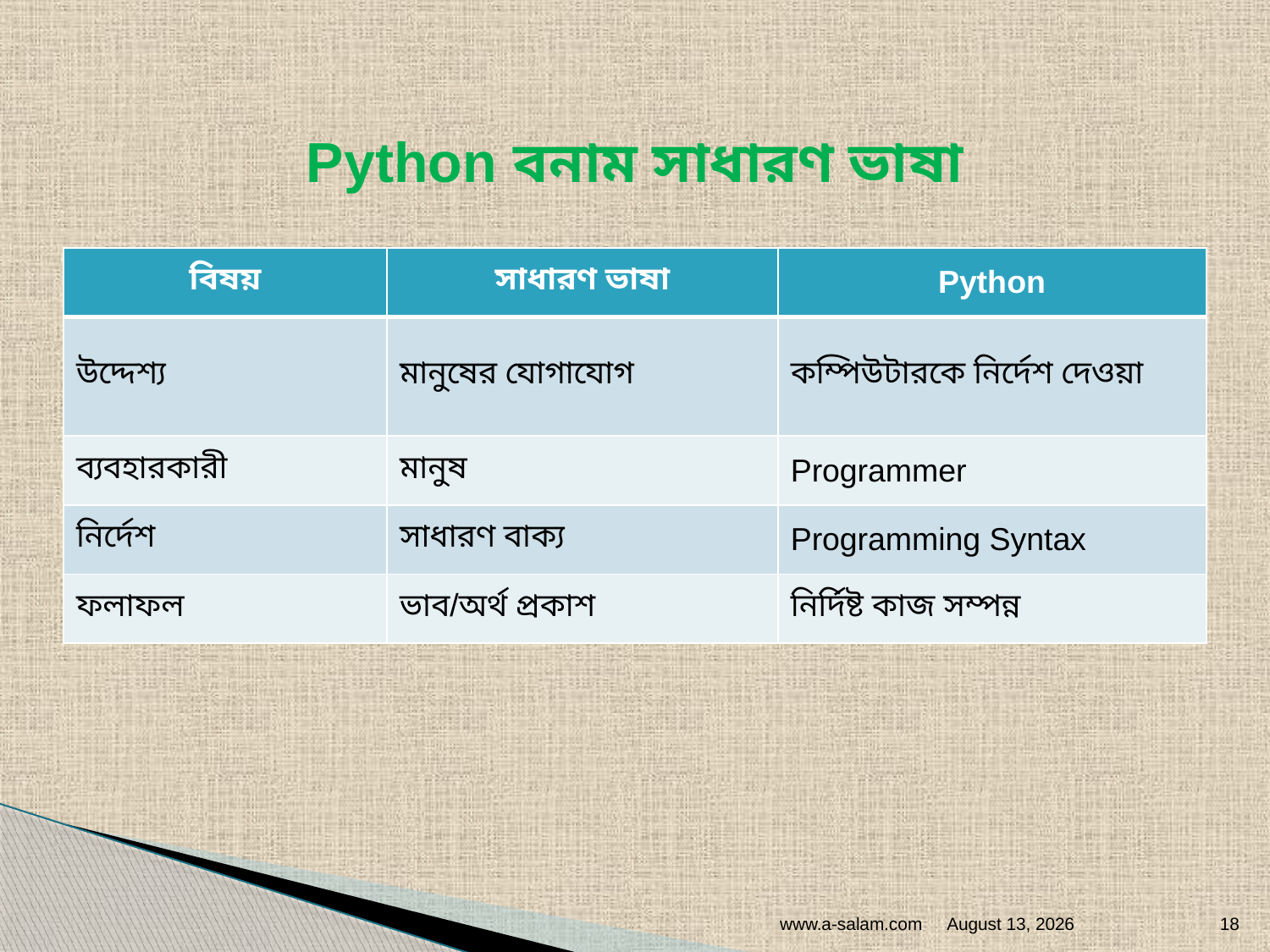

# Python বনাম সাধারণ ভাষা
| বিষয় | সাধারণ ভাষা | Python |
| --- | --- | --- |
| উদ্দেশ্য | মানুষের যোগাযোগ | কম্পিউটারকে নির্দেশ দেওয়া |
| ব্যবহারকারী | মানুষ | Programmer |
| নির্দেশ | সাধারণ বাক্য | Programming Syntax |
| ফলাফল | ভাব/অর্থ প্রকাশ | নির্দিষ্ট কাজ সম্পন্ন |
www.a-salam.com
August 13, 2026
18